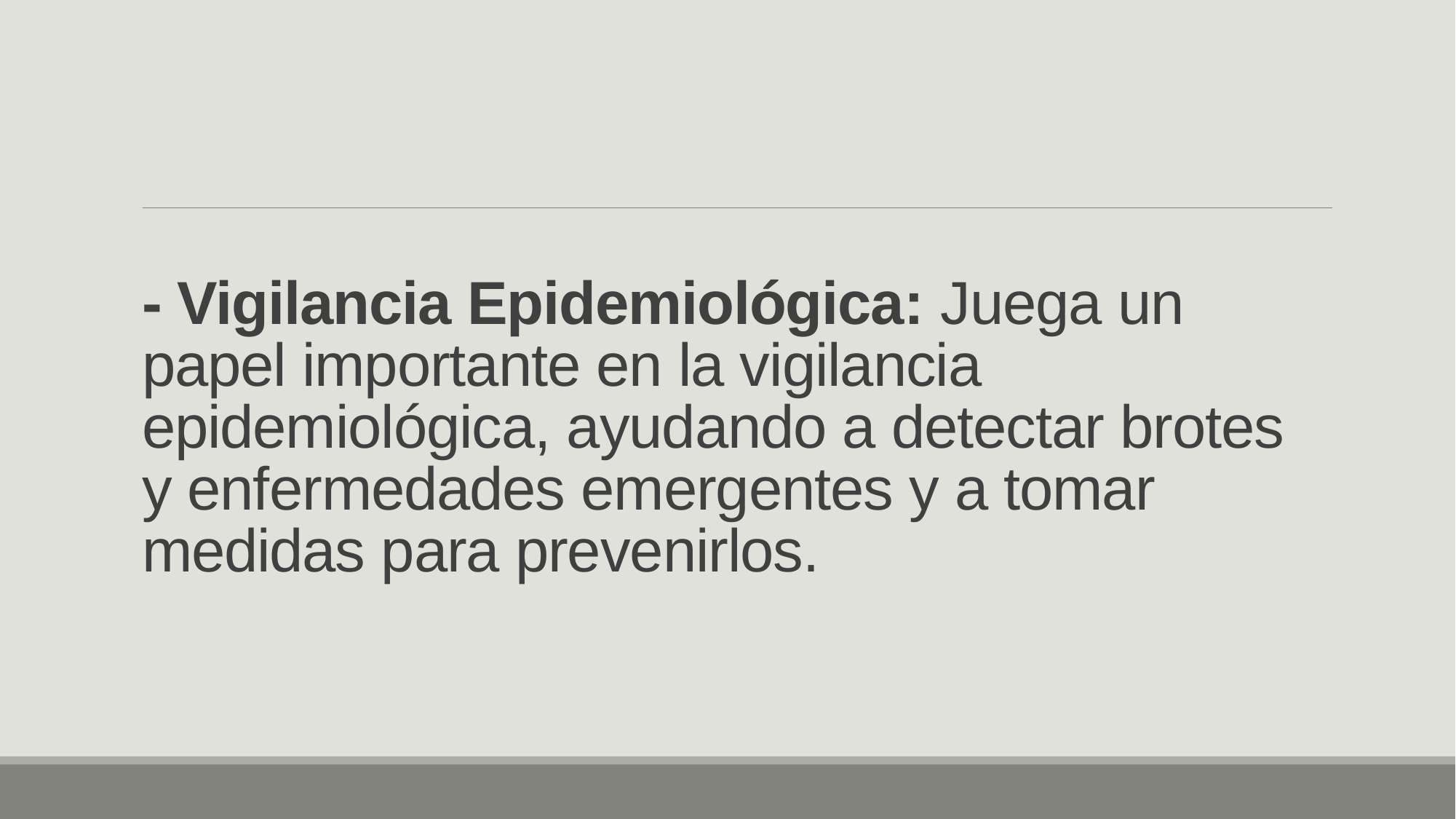

# - Vigilancia Epidemiológica: Juega un papel importante en la vigilancia epidemiológica, ayudando a detectar brotes y enfermedades emergentes y a tomar medidas para prevenirlos.